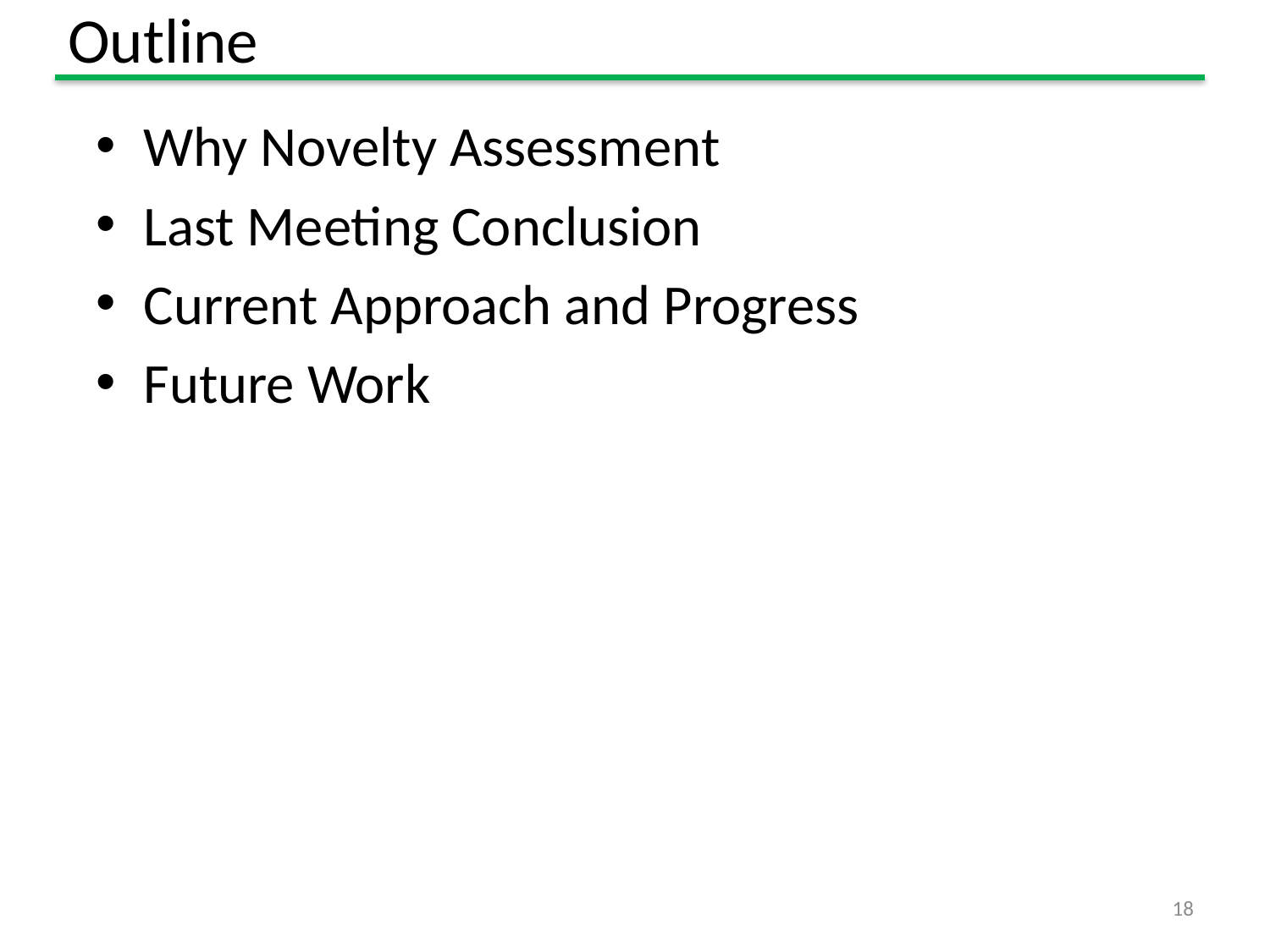

# Outline

Why Novelty Assessment
Last Meeting Conclusion
Current Approach and Progress
Future Work

18